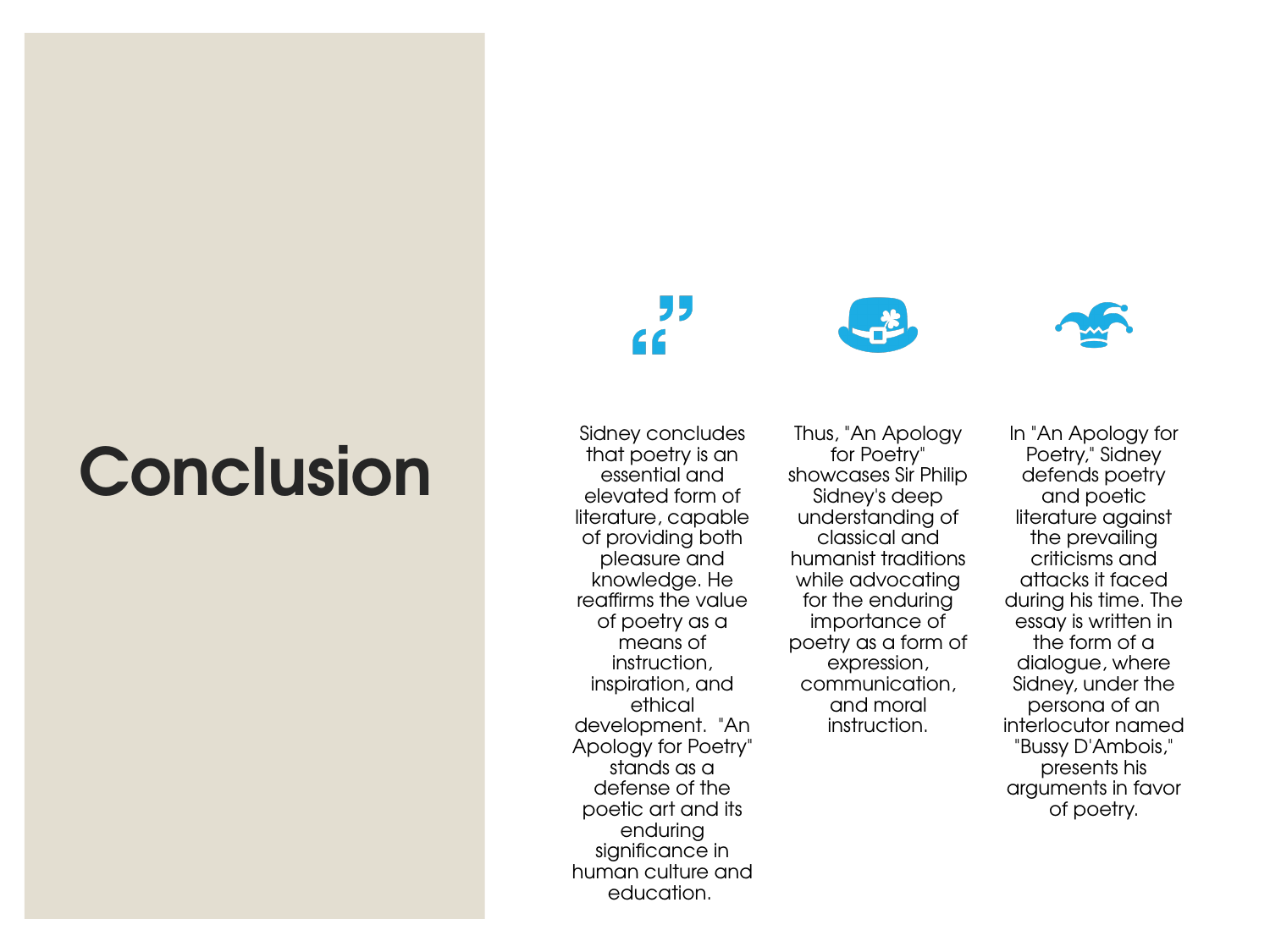

# Conclusion
Sidney concludes that poetry is an essential and elevated form of literature, capable of providing both pleasure and knowledge. He reaffirms the value of poetry as a means of instruction, inspiration, and ethical development.  "An Apology for Poetry" stands as a defense of the poetic art and its enduring significance in human culture and education.
Thus, "An Apology for Poetry" showcases Sir Philip Sidney's deep understanding of classical and humanist traditions while advocating for the enduring importance of poetry as a form of expression, communication, and moral instruction.
In "An Apology for Poetry," Sidney defends poetry and poetic literature against the prevailing criticisms and attacks it faced during his time. The essay is written in the form of a dialogue, where Sidney, under the persona of an interlocutor named "Bussy D'Ambois," presents his arguments in favor of poetry.